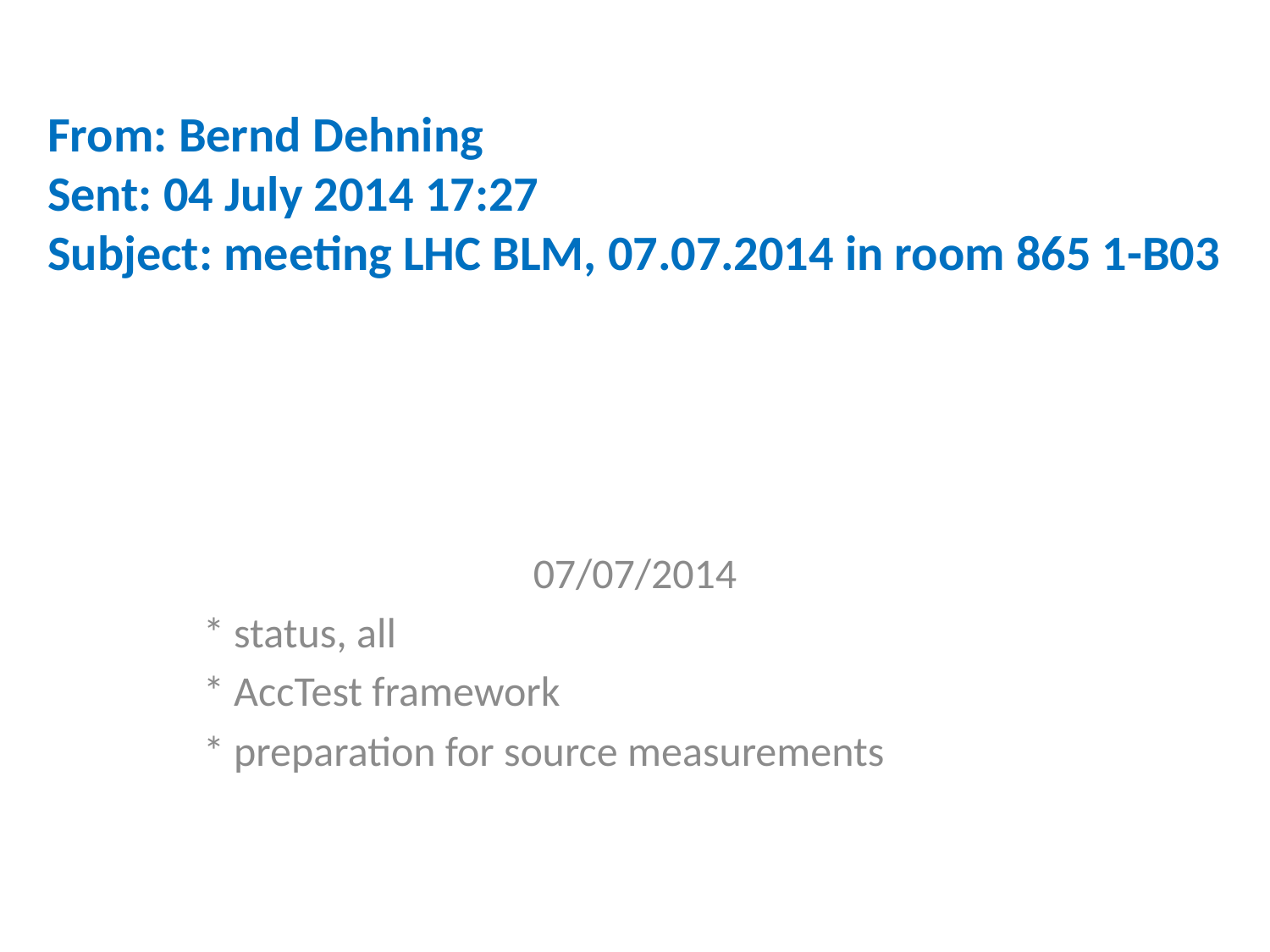

# From: Bernd Dehning Sent: 04 July 2014 17:27 Subject: meeting LHC BLM, 07.07.2014 in room 865 1-B03
07/07/2014
* status, all
* AccTest framework
* preparation for source measurements